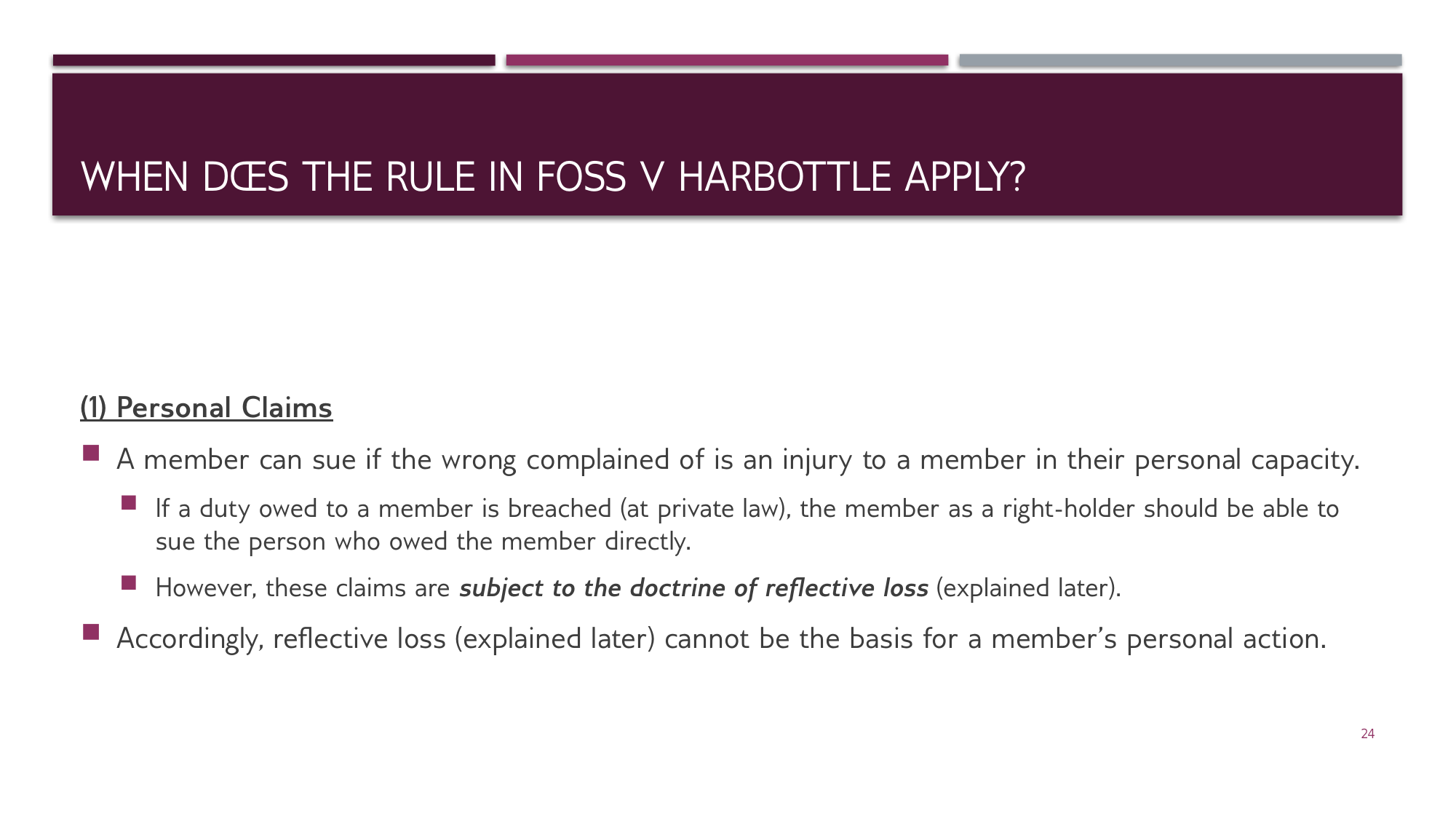

# When does the rule in foss v Harbottle apply?
(1) Personal Claims
A member can sue if the wrong complained of is an injury to a member in their personal capacity.
If a duty owed to a member is breached (at private law), the member as a right-holder should be able to sue the person who owed the member directly.
However, these claims are subject to the doctrine of reflective loss (explained later).
Accordingly, reflective loss (explained later) cannot be the basis for a member’s personal action.
24